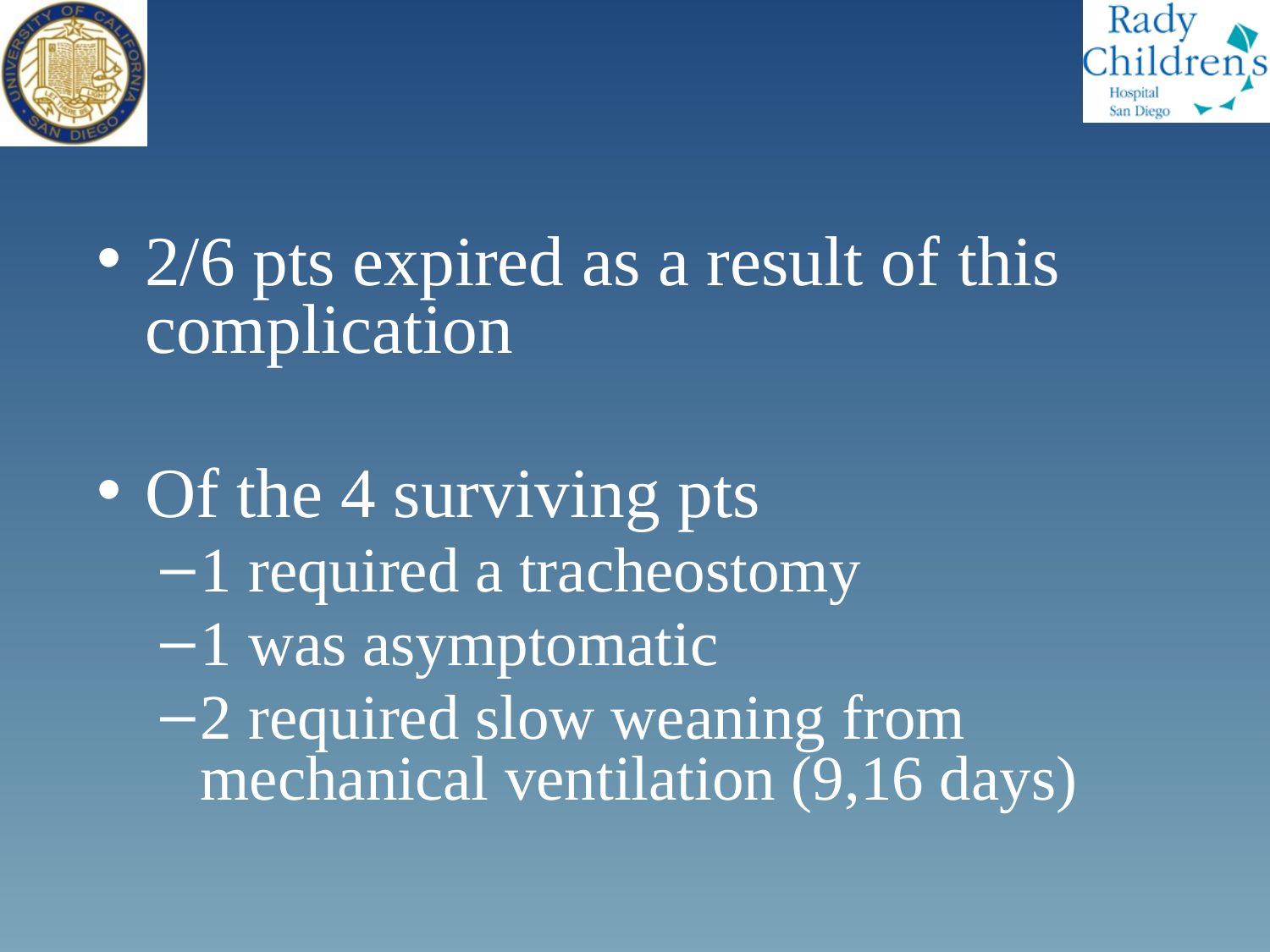

2/6 pts expired as a result of this complication

Of the 4 surviving pts
1 required a tracheostomy
1 was asymptomatic
2 required slow weaning from mechanical ventilation (9,16 days)